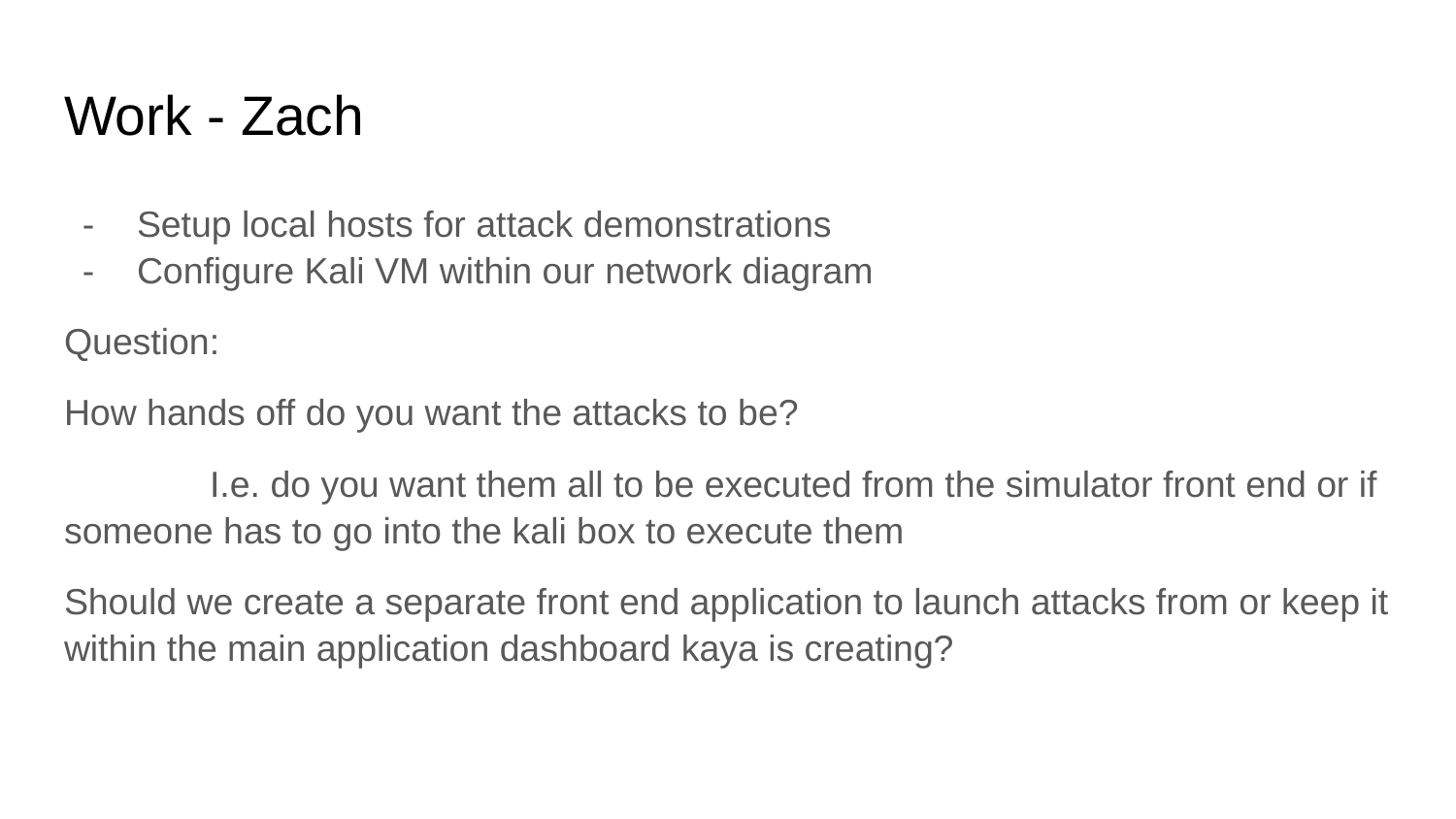

# Work - Zach
Setup local hosts for attack demonstrations
Configure Kali VM within our network diagram
Question:
How hands off do you want the attacks to be?
	I.e. do you want them all to be executed from the simulator front end or if someone has to go into the kali box to execute them
Should we create a separate front end application to launch attacks from or keep it within the main application dashboard kaya is creating?